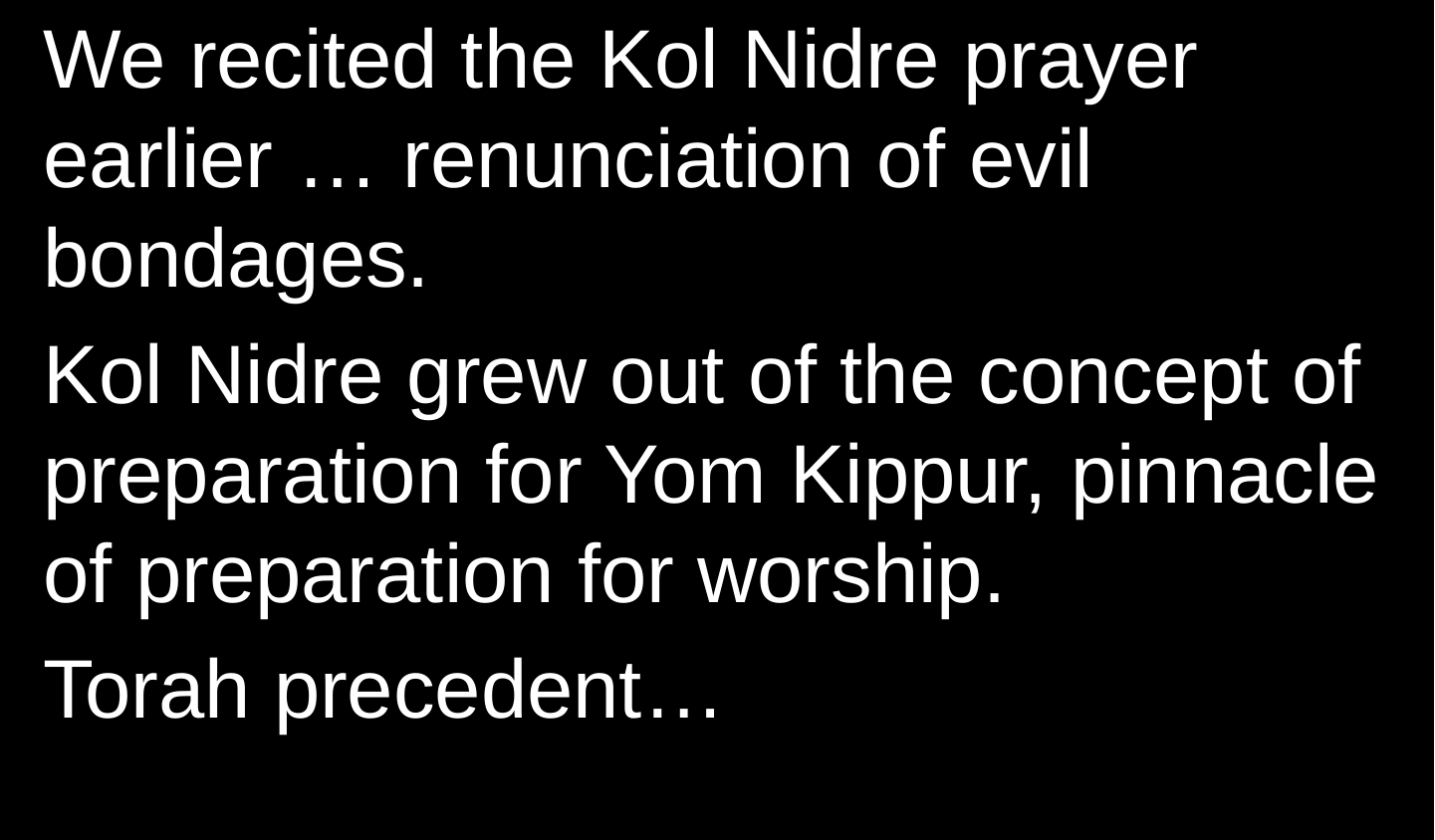

We recited the Kol Nidre prayer earlier … renunciation of evil bondages.
Kol Nidre grew out of the concept of preparation for Yom Kippur, pinnacle of preparation for worship.
Torah precedent…